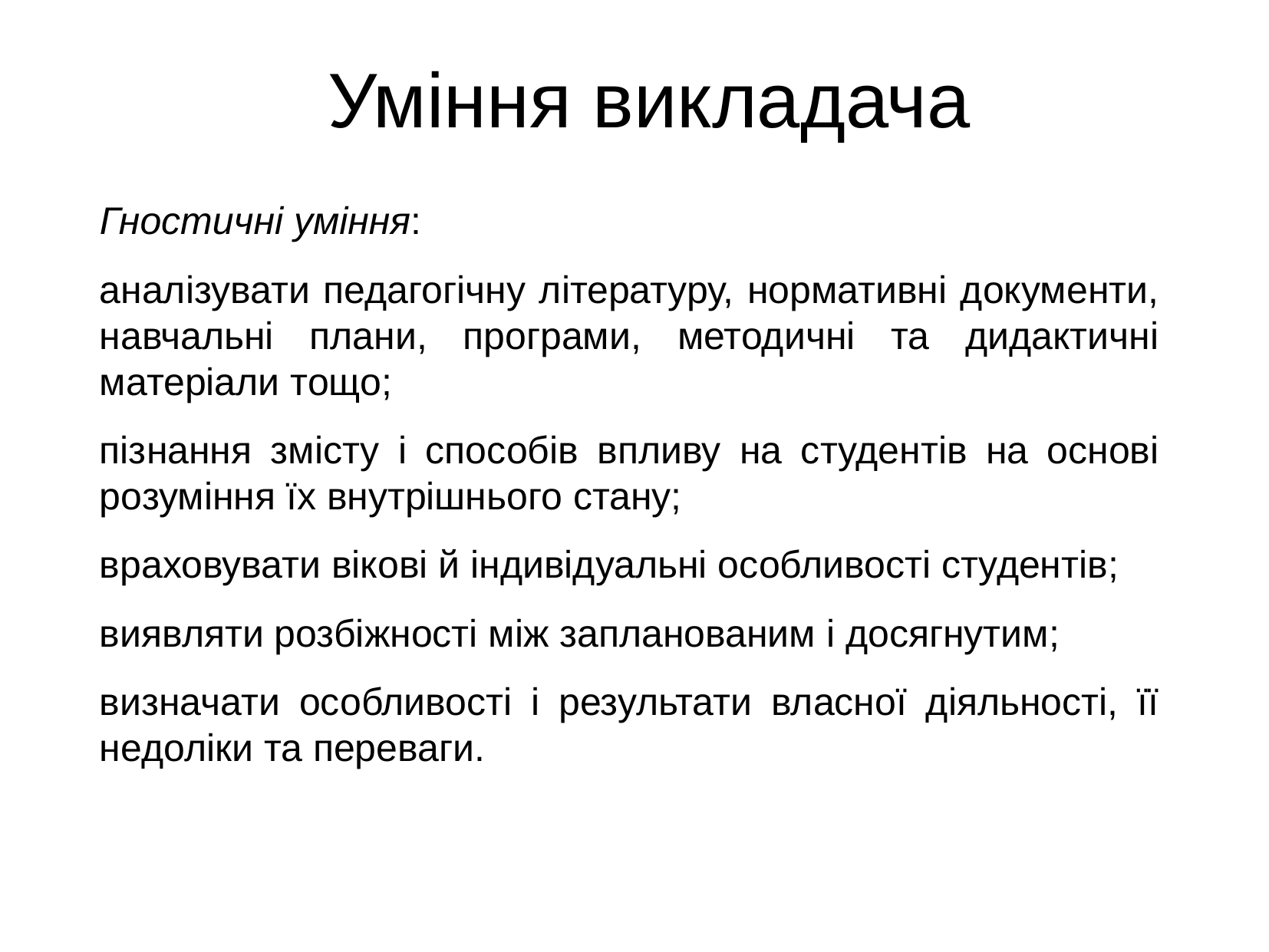

# Уміння викладача
Гностичні уміння:
аналізувати педагогічну літературу, нормативні документи, навчальні плани, програми, методичні та дидактичні матеріали тощо;
пізнання змісту і способів впливу на студентів на основі розуміння їх внутрішнього стану;
враховувати вікові й індивідуальні особливості студентів;
виявляти розбіжності між запланованим і досягнутим;
визначати особливості і результати власної діяльності, її недоліки та переваги.